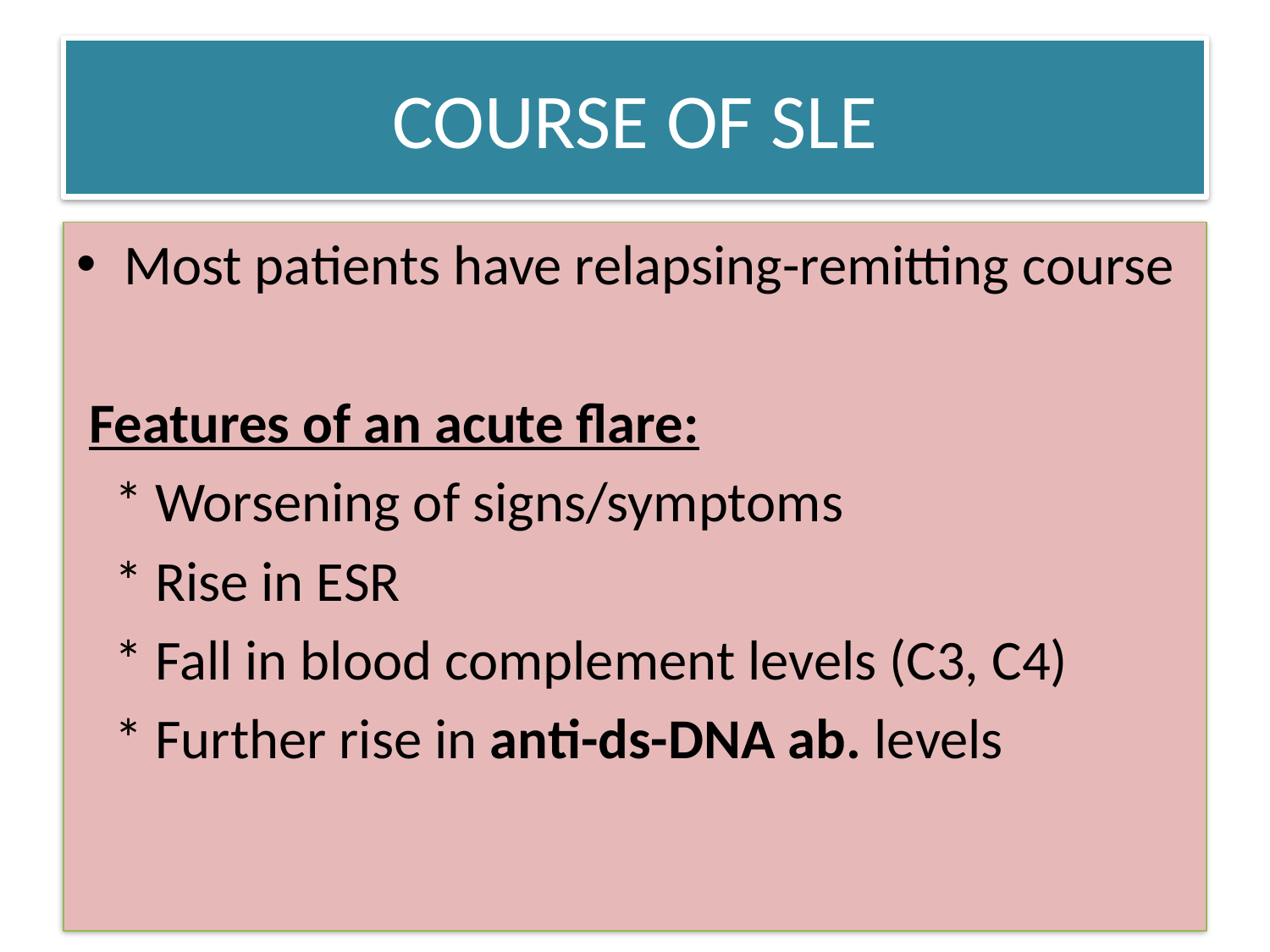

# COURSE OF SLE
Most patients have relapsing-remitting course

 Features of an acute flare:
   * Worsening of signs/symptoms
   * Rise in ESR
   * Fall in blood complement levels (C3, C4)
   * Further rise in anti-ds-DNA ab. levels